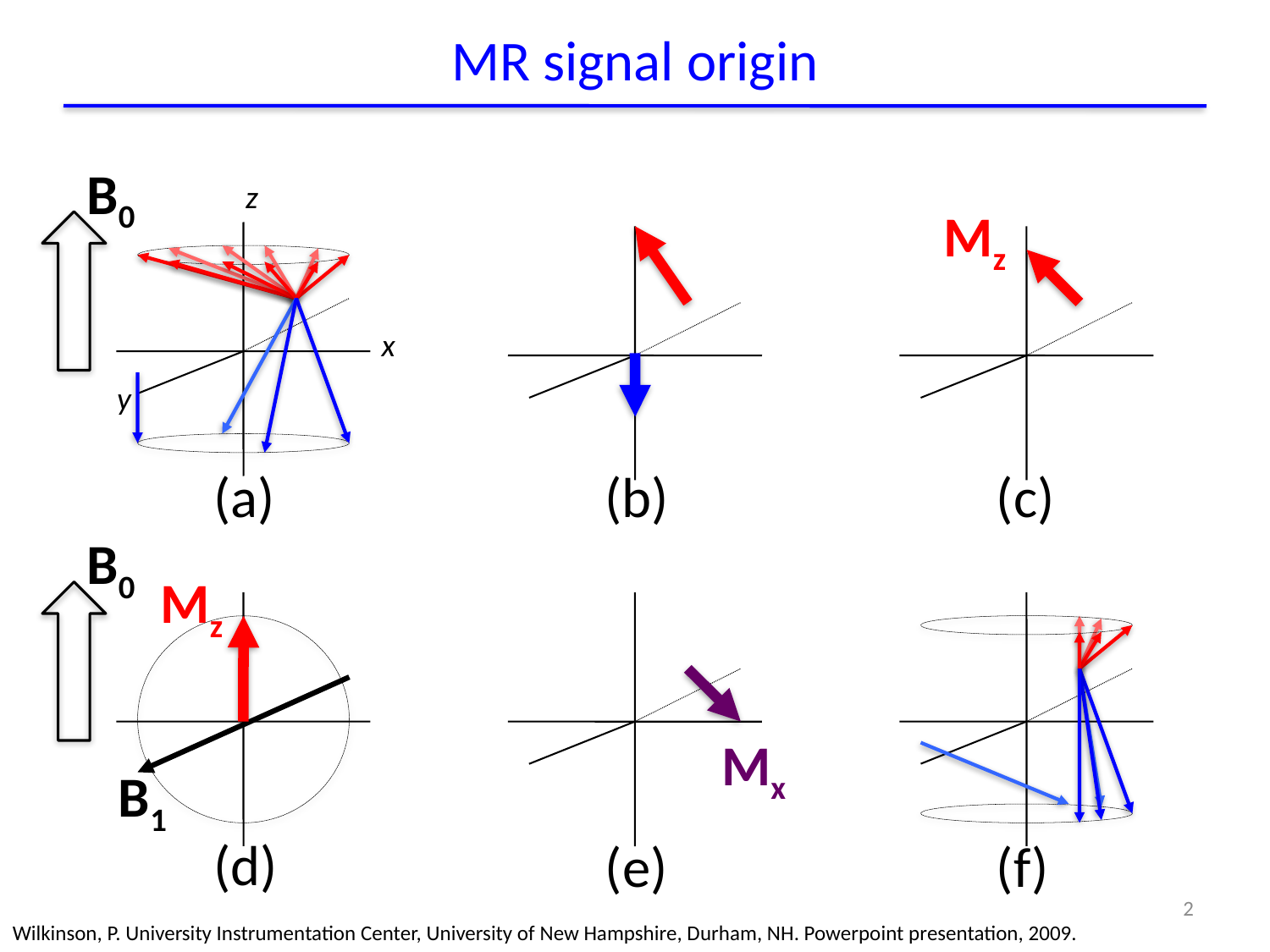

# MR signal origin
B0
z

x

y

Mz

(a)
(b)
(c)
B0
Mz

B1

Mx
(d)
(e)
(f)
2
Wilkinson, P. University Instrumentation Center, University of New Hampshire, Durham, NH. Powerpoint presentation, 2009.